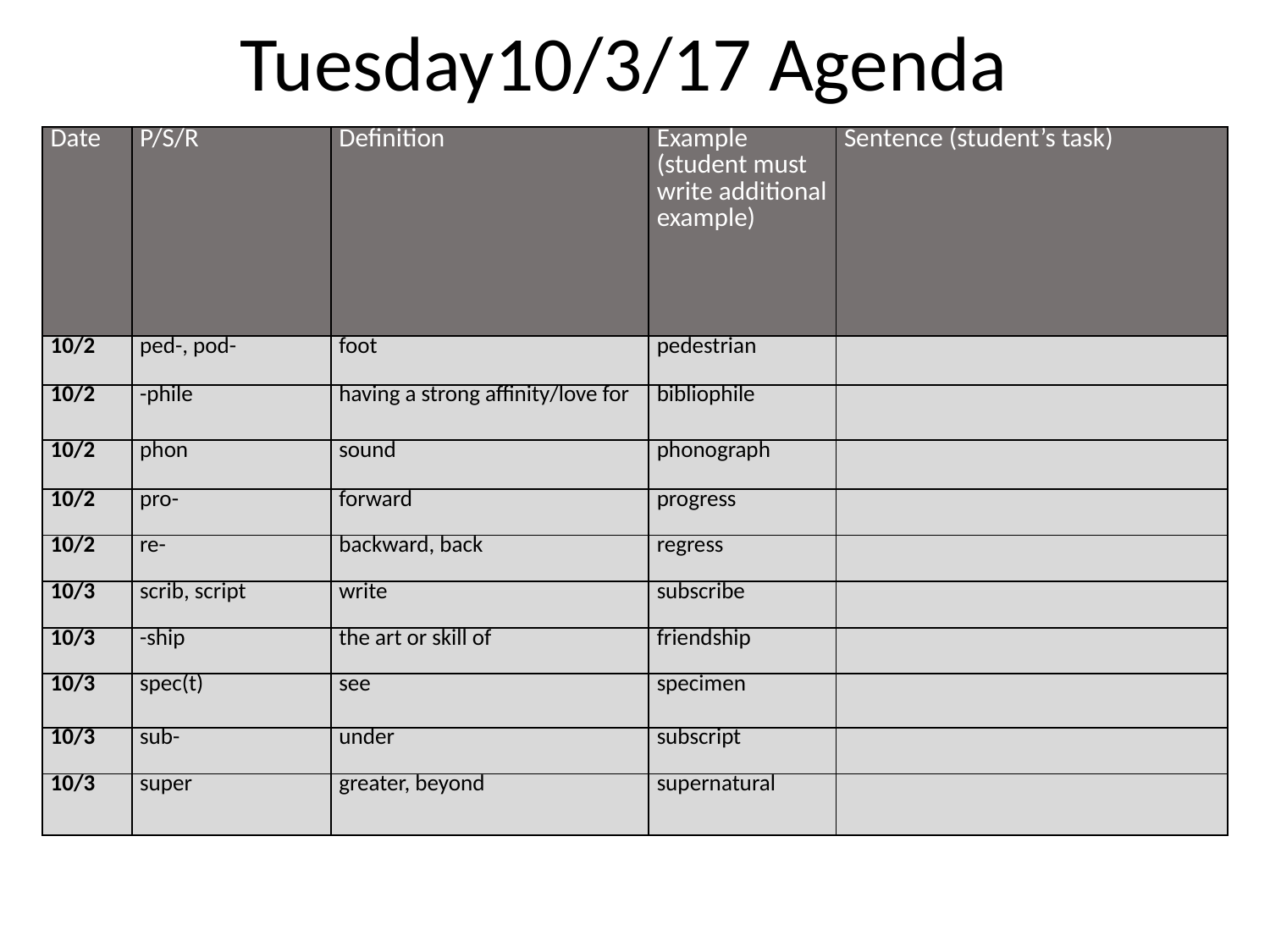

Tuesday10/3/17 Agenda
| Date | P/S/R | Definition | Example (student must write additional example) | Sentence (student’s task) |
| --- | --- | --- | --- | --- |
| 10/2 | ped-, pod- | foot | pedestrian |  |
| 10/2 | -phile | having a strong affinity/love for | bibliophile |  |
| 10/2 | phon | sound | phonograph |  |
| 10/2 | pro- | forward | progress |  |
| 10/2 | re- | backward, back | regress |  |
| 10/3 | scrib, script | write | subscribe |  |
| 10/3 | -ship | the art or skill of | friendship |  |
| 10/3 | spec(t) | see | specimen |  |
| 10/3 | sub- | under | subscript |  |
| 10/3 | super | greater, beyond | supernatural |  |